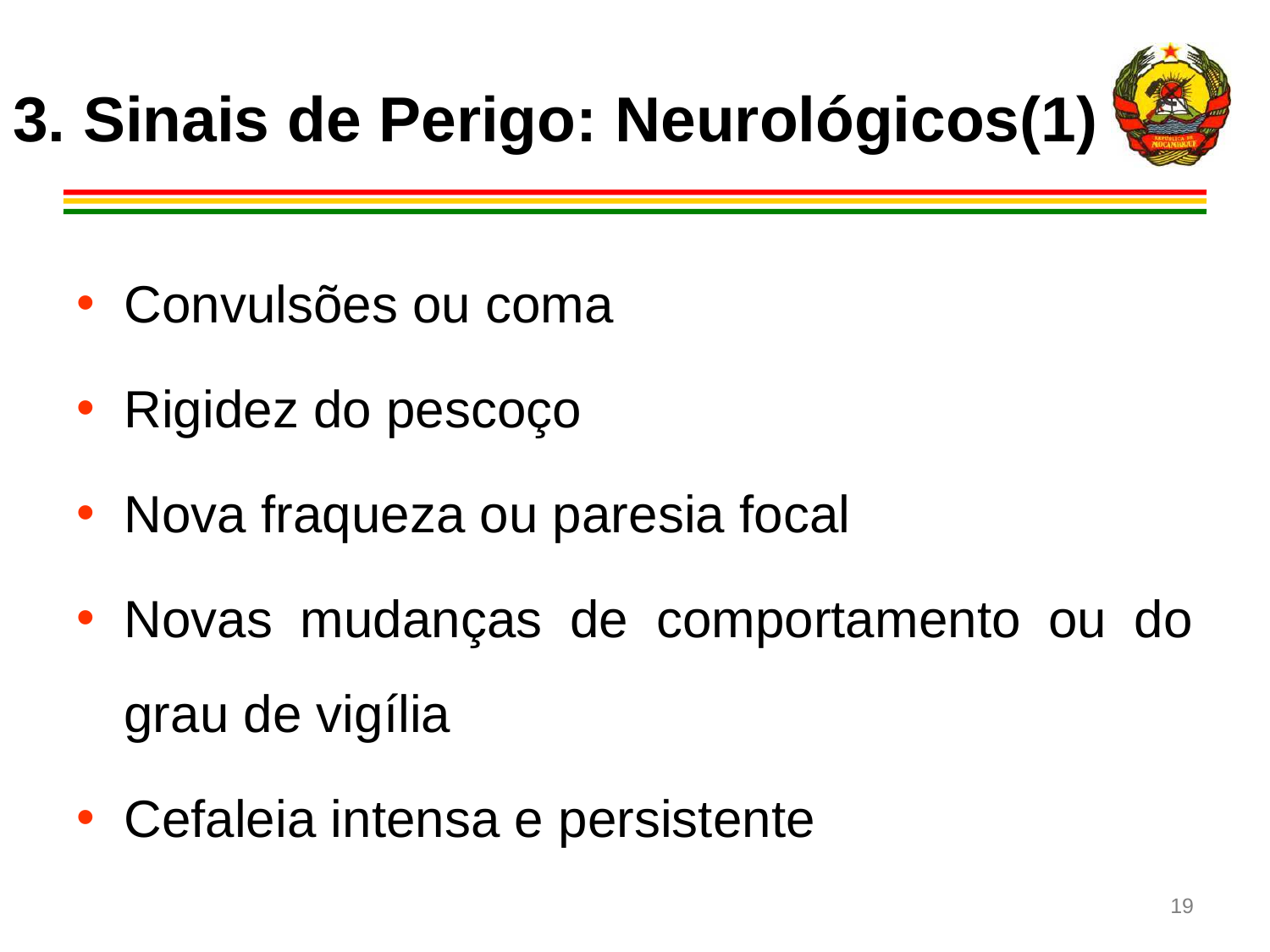

# 3. Sinais de Perigo: Neurológicos(1)
Convulsões ou coma
Rigidez do pescoço
Nova fraqueza ou paresia focal
Novas mudanças de comportamento ou do grau de vigília
Cefaleia intensa e persistente